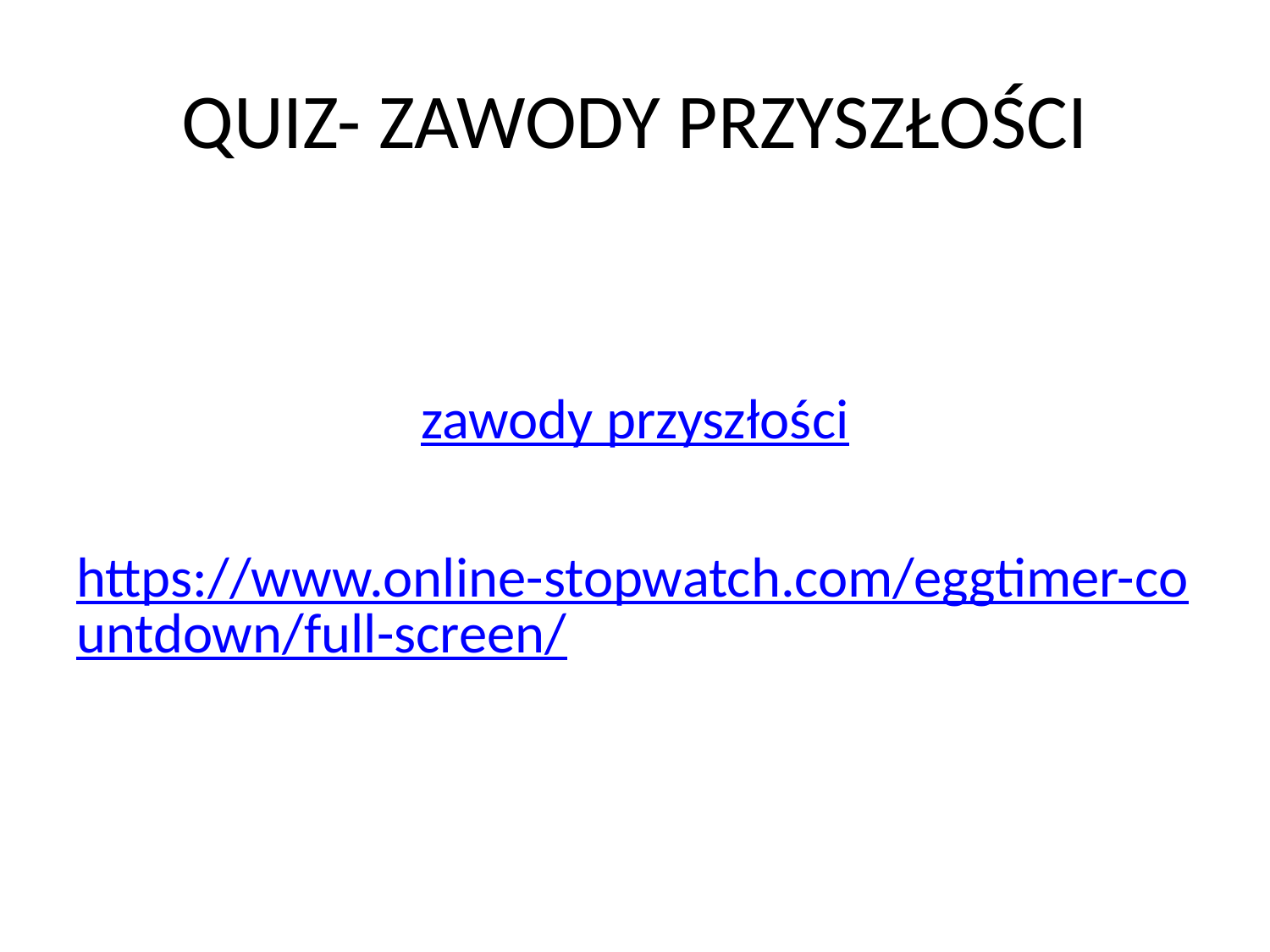

# QUIZ- ZAWODY PRZYSZŁOŚCI
zawody przyszłości

https://www.online-stopwatch.com/eggtimer-countdown/full-screen/